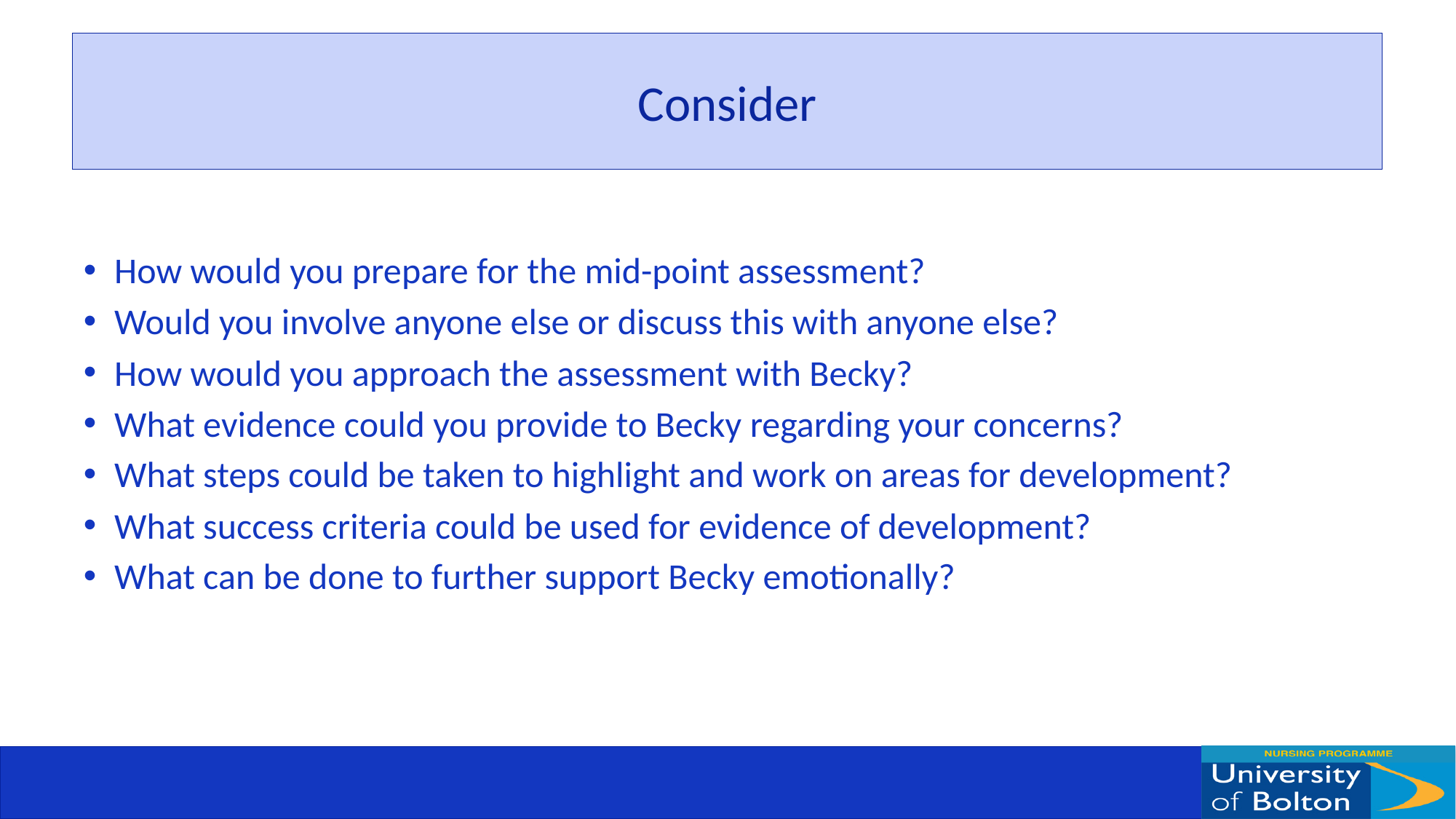

# Consider

How would you prepare for the mid-point assessment?
Would you involve anyone else or discuss this with anyone else?
How would you approach the assessment with Becky?
What evidence could you provide to Becky regarding your concerns?
What steps could be taken to highlight and work on areas for development?
What success criteria could be used for evidence of development?
What can be done to further support Becky emotionally?